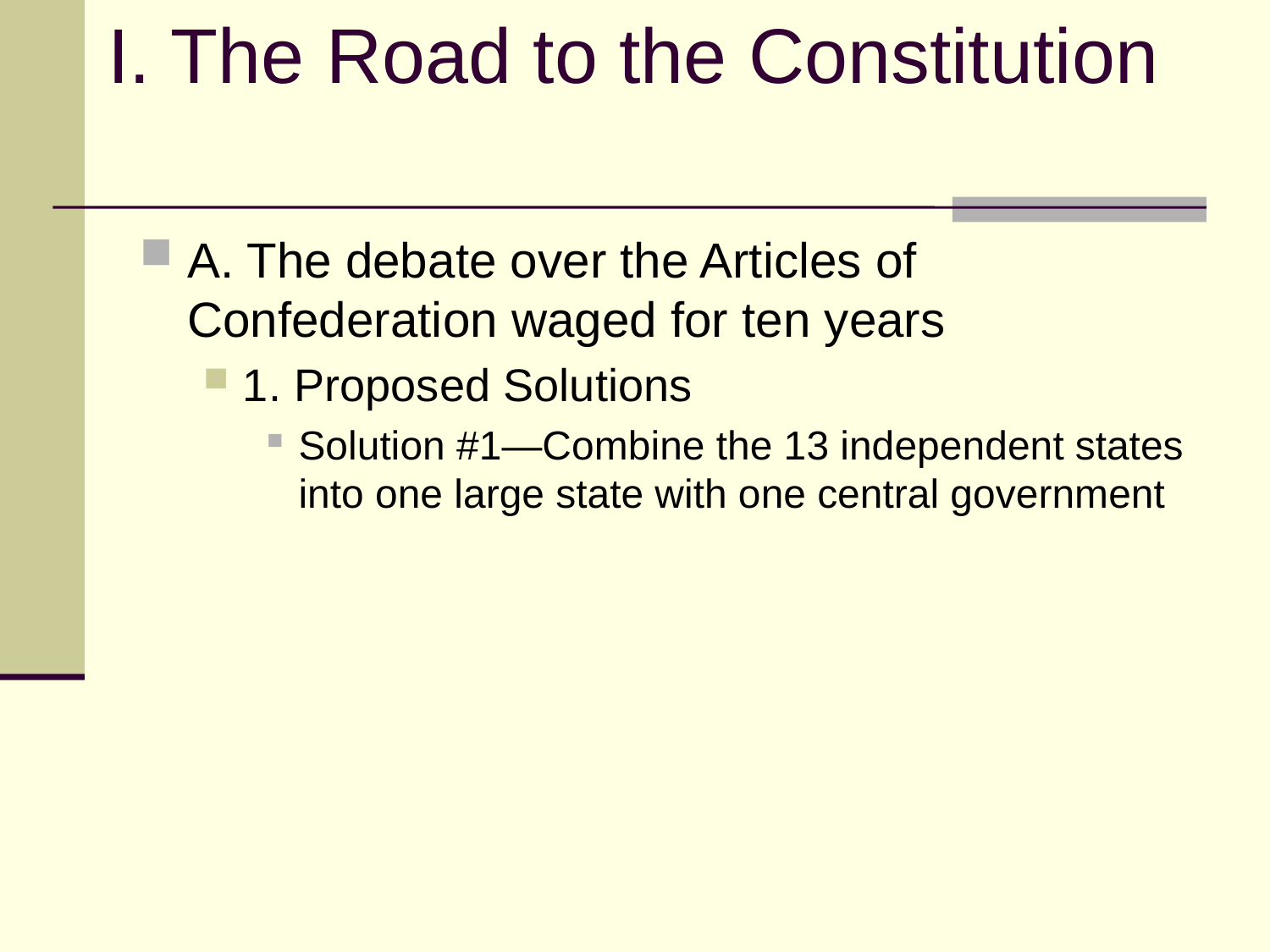

I. The Road to the Constitution
#
A. The debate over the Articles of Confederation waged for ten years
1. Proposed Solutions
Solution #1—Combine the 13 independent states into one large state with one central government